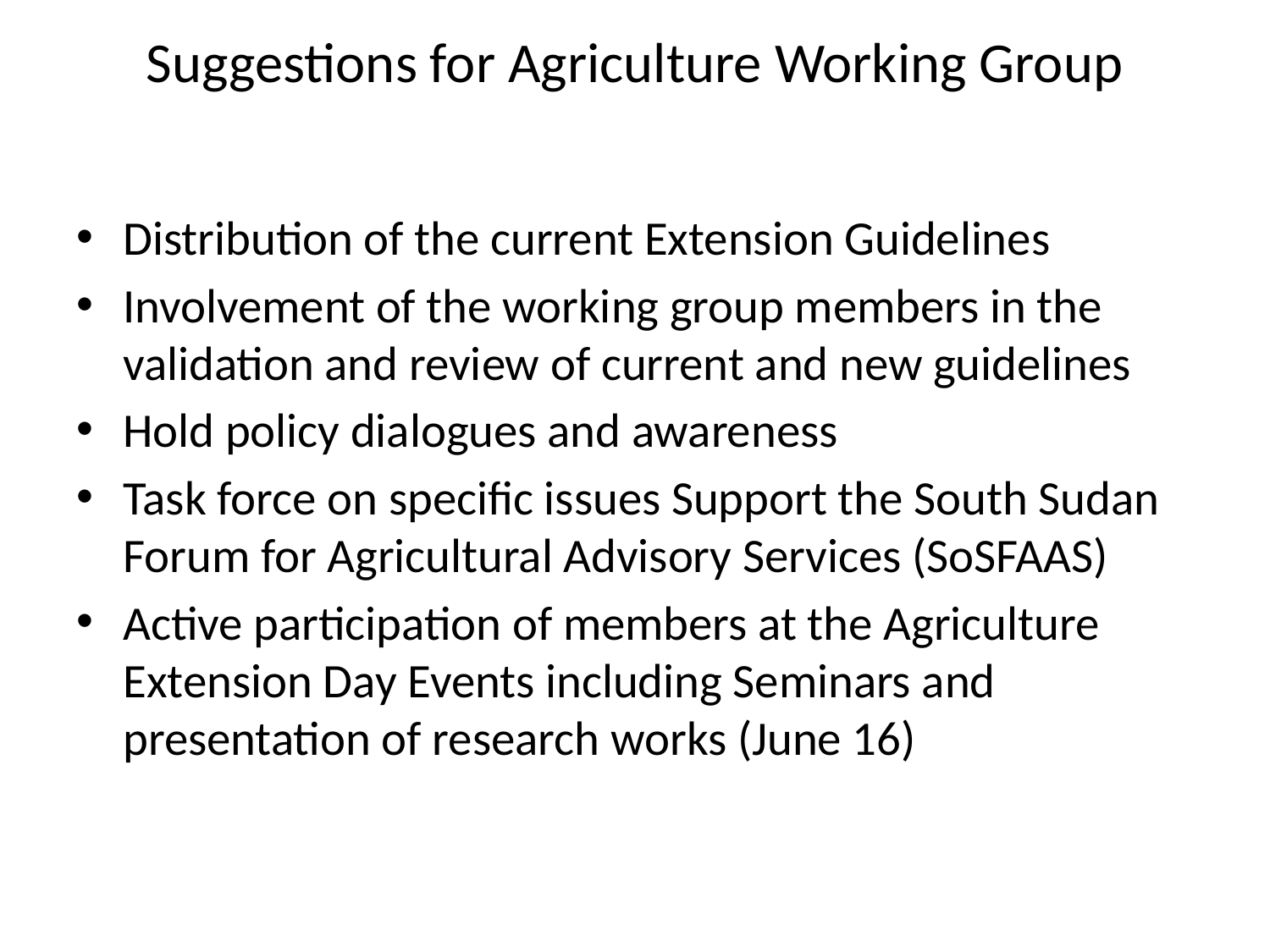

# Suggestions for Agriculture Working Group
Distribution of the current Extension Guidelines
Involvement of the working group members in the validation and review of current and new guidelines
Hold policy dialogues and awareness
Task force on specific issues Support the South Sudan Forum for Agricultural Advisory Services (SoSFAAS)
Active participation of members at the Agriculture Extension Day Events including Seminars and presentation of research works (June 16)